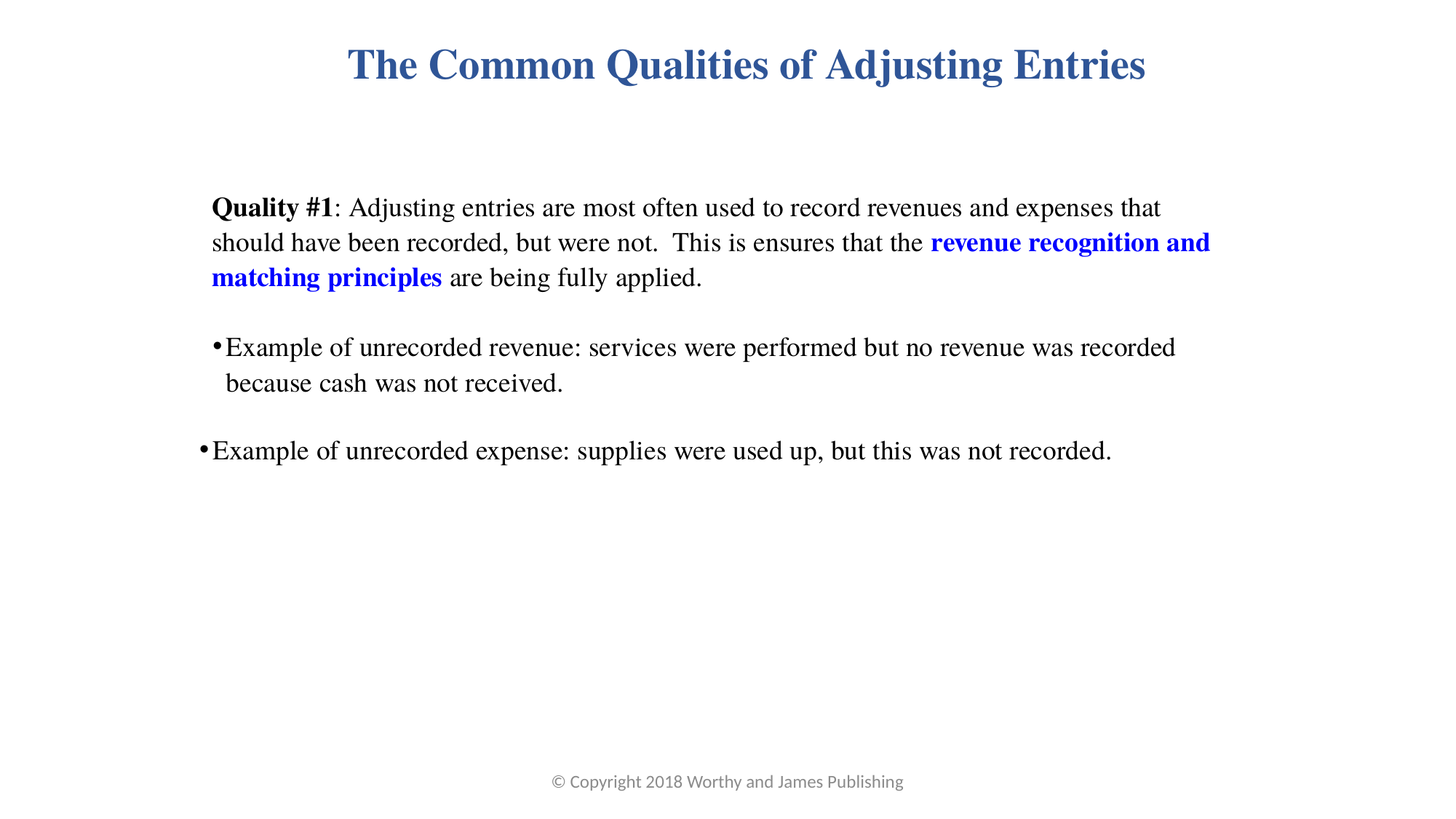

The Common Qualities of Adjusting Entries
Quality #1: Adjusting entries are most often used to record revenues and expenses that should have been recorded, but were not.  This is ensures that the revenue recognition and matching principles are being fully applied.

Example of unrecorded revenue: services were performed but no revenue was recorded because cash was not received.

Example of unrecorded expense: supplies were used up, but this was not recorded.

© Copyright 2018 Worthy and James Publishing